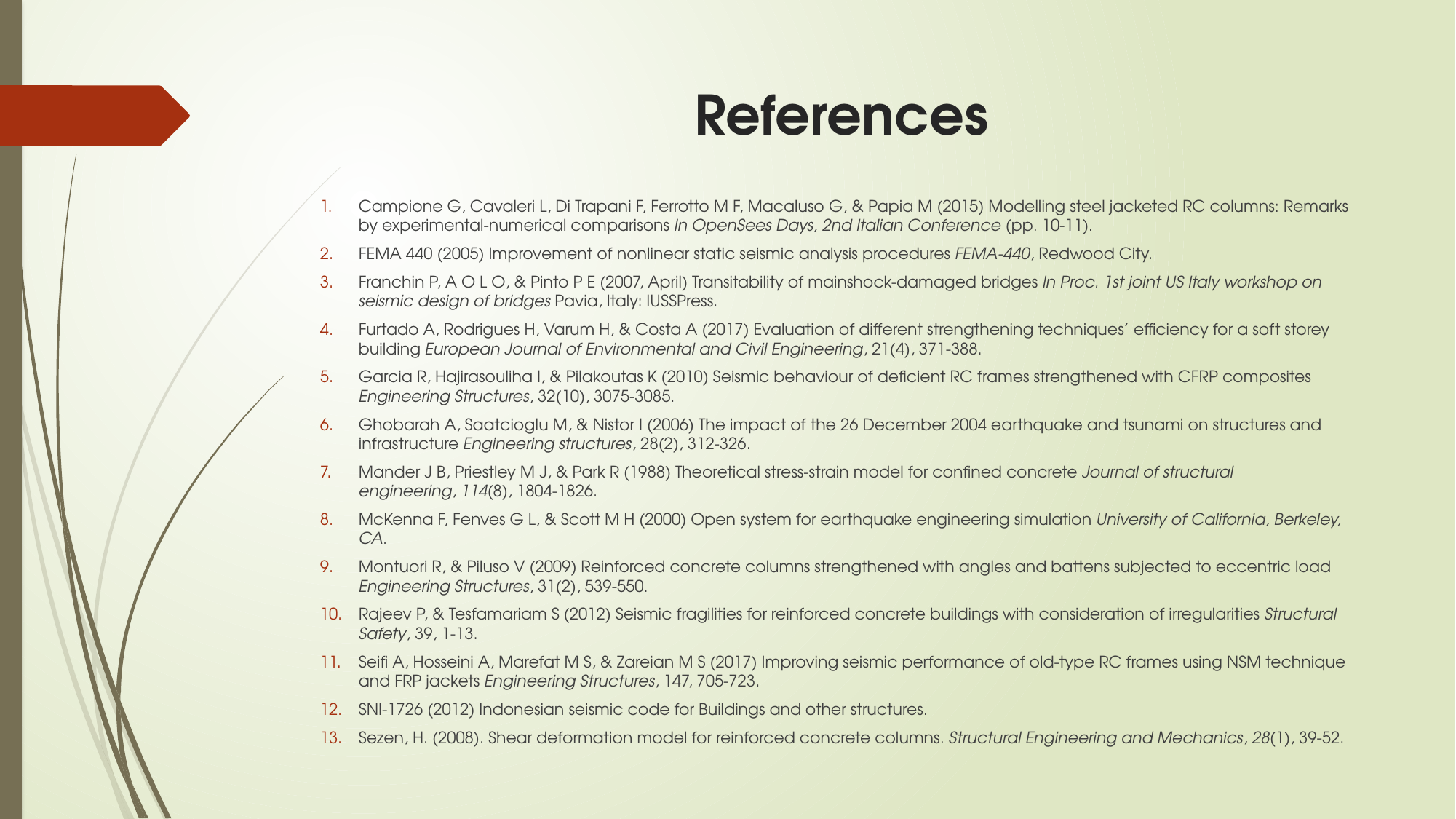

# References
Campione G, Cavaleri L, Di Trapani F, Ferrotto M F, Macaluso G, & Papia M (2015) Modelling steel jacketed RC columns: Remarks by experimental-numerical comparisons In OpenSees Days, 2nd Italian Conference (pp. 10-11).
FEMA 440 (2005) Improvement of nonlinear static seismic analysis procedures FEMA-440, Redwood City.
Franchin P, A O L O, & Pinto P E (2007, April) Transitability of mainshock-damaged bridges In Proc. 1st joint US Italy workshop on seismic design of bridges Pavia, Italy: IUSSPress.
Furtado A, Rodrigues H, Varum H, & Costa A (2017) Evaluation of different strengthening techniques’ efficiency for a soft storey building European Journal of Environmental and Civil Engineering, 21(4), 371-388.
Garcia R, Hajirasouliha I, & Pilakoutas K (2010) Seismic behaviour of deficient RC frames strengthened with CFRP composites Engineering Structures, 32(10), 3075-3085.
Ghobarah A, Saatcioglu M, & Nistor I (2006) The impact of the 26 December 2004 earthquake and tsunami on structures and infrastructure Engineering structures, 28(2), 312-326.
Mander J B, Priestley M J, & Park R (1988) Theoretical stress-strain model for confined concrete Journal of structural engineering, 114(8), 1804-1826.
McKenna F, Fenves G L, & Scott M H (2000) Open system for earthquake engineering simulation University of California, Berkeley, CA.
Montuori R, & Piluso V (2009) Reinforced concrete columns strengthened with angles and battens subjected to eccentric load Engineering Structures, 31(2), 539-550.
Rajeev P, & Tesfamariam S (2012) Seismic fragilities for reinforced concrete buildings with consideration of irregularities Structural Safety, 39, 1-13.
Seifi A, Hosseini A, Marefat M S, & Zareian M S (2017) Improving seismic performance of old-type RC frames using NSM technique and FRP jackets Engineering Structures, 147, 705-723.
SNI-1726 (2012) Indonesian seismic code for Buildings and other structures.
Sezen, H. (2008). Shear deformation model for reinforced concrete columns. Structural Engineering and Mechanics, 28(1), 39-52.